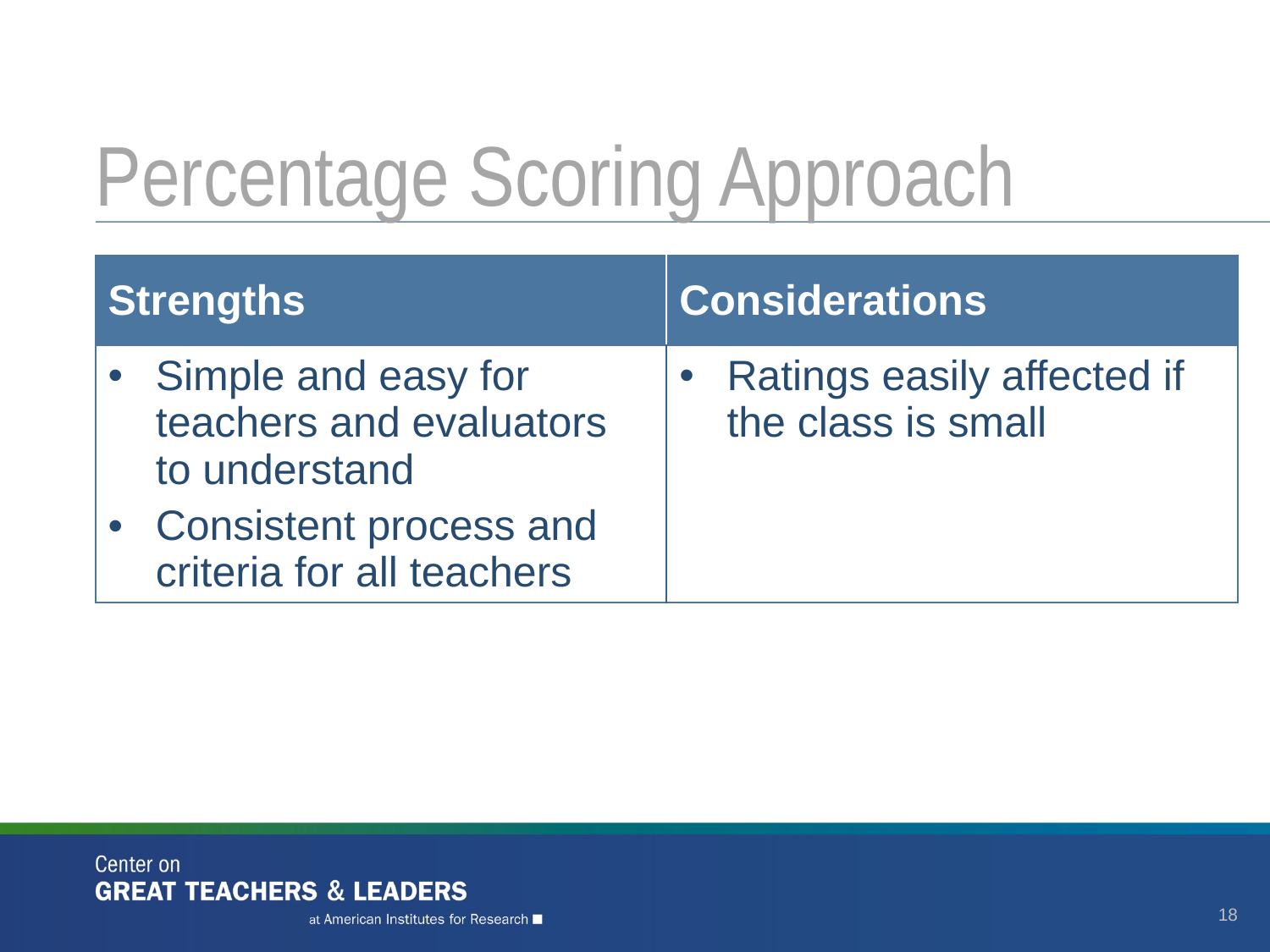

# Percentage Scoring Approach
| Strengths | Considerations |
| --- | --- |
| Simple and easy for teachers and evaluators to understand Consistent process and criteria for all teachers | Ratings easily affected if the class is small |
18